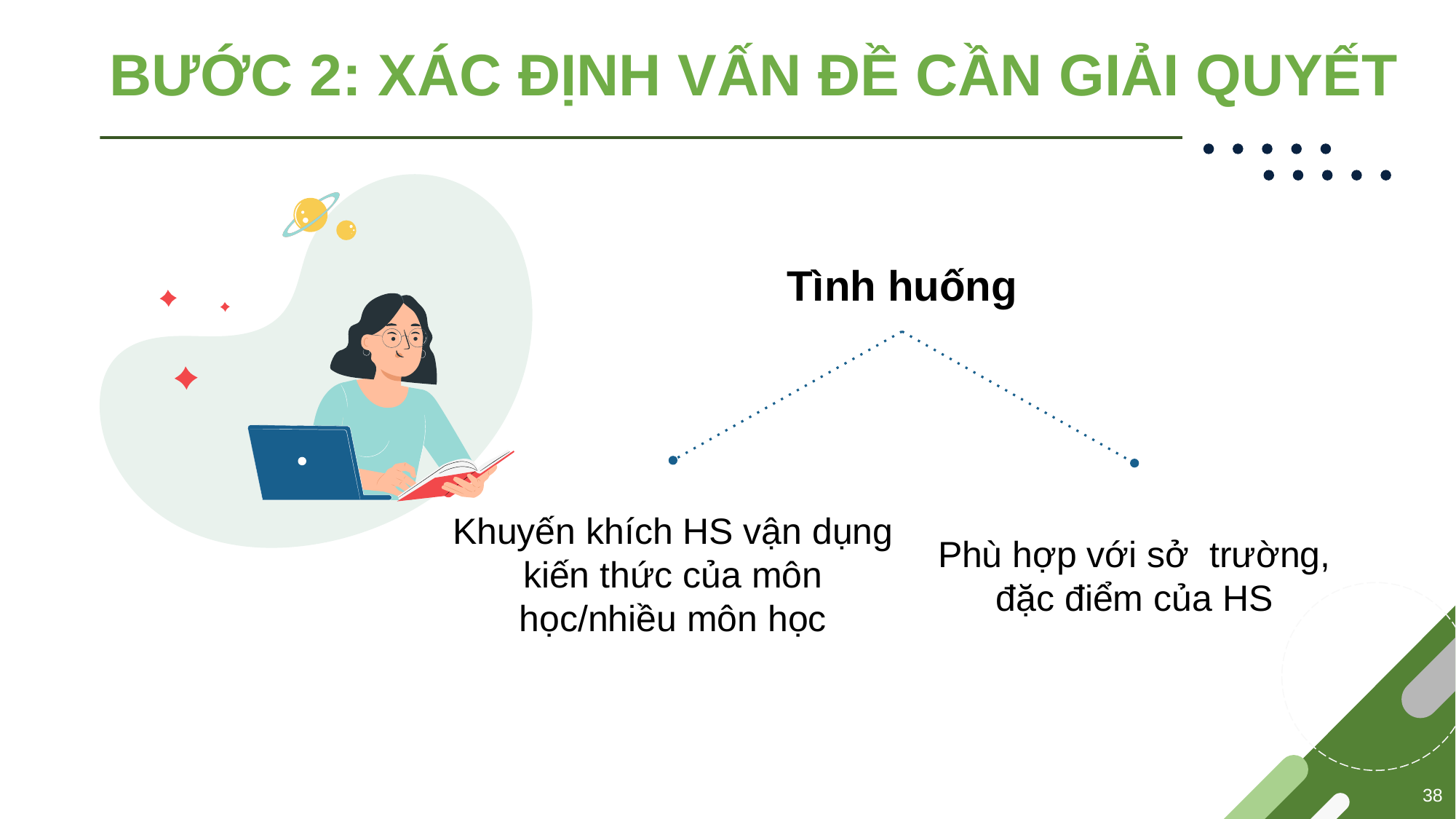

# BƯỚC 2: XÁC ĐỊNH VẤN ĐỀ CẦN GIẢI QUYẾT

Tình huống

Khuyến khích HS vận dụng kiến thức của môn học/nhiều môn học
Phù hợp với sở  trường, đặc điểm của HS
38